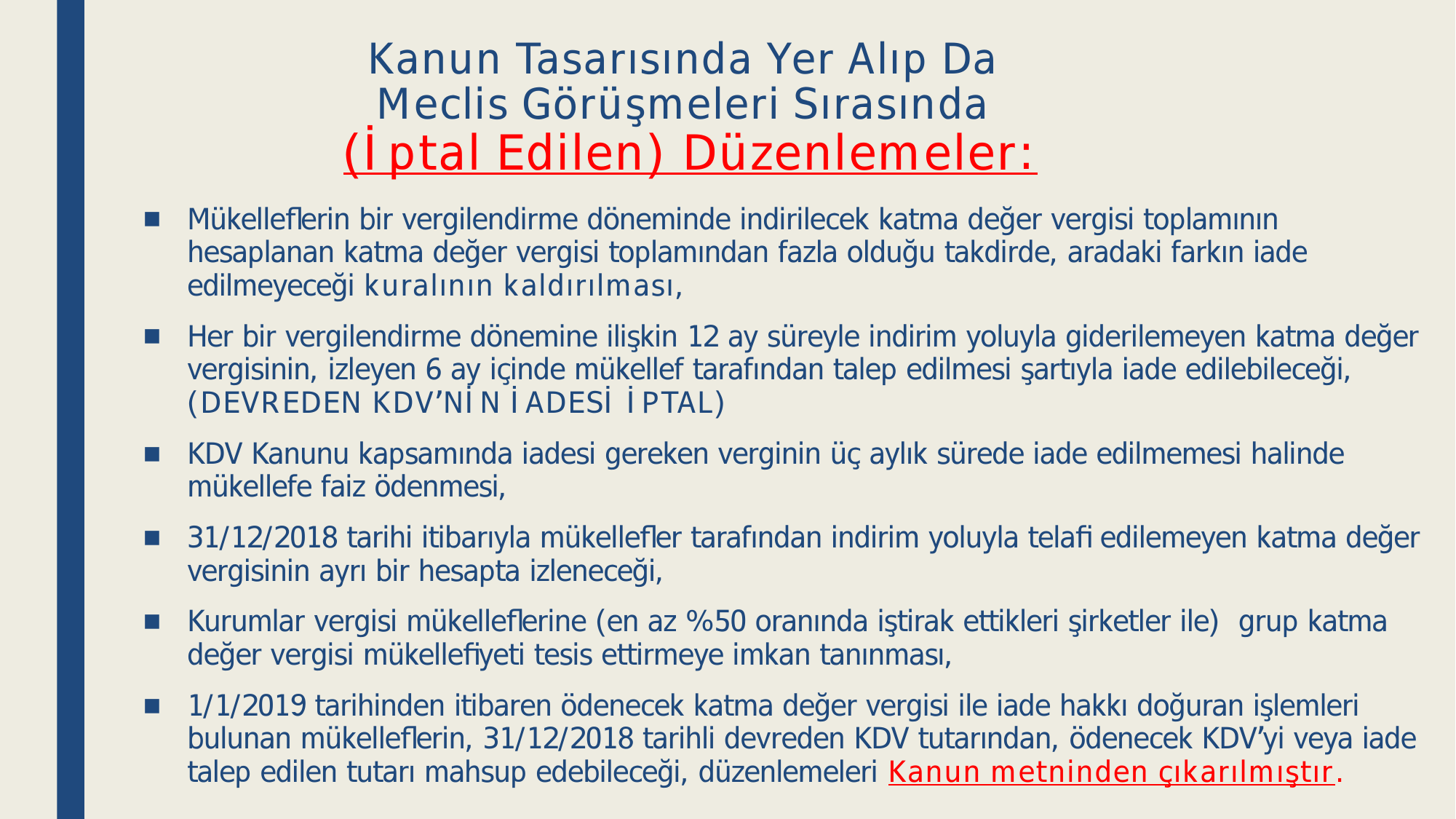

# Kanun Tasarısında Yer Alıp Da Meclis Görüşmeleri Sırasında (İptal Edilen) Düzenlemeler:
Mükelleflerin bir vergilendirme döneminde indirilecek katma değer vergisi toplamının hesaplanan katma değer vergisi toplamından fazla olduğu takdirde, aradaki farkın iade edilmeyeceği kuralının kaldırılması,
Her bir vergilendirme dönemine ilişkin 12 ay süreyle indirim yoluyla giderilemeyen katma değer vergisinin, izleyen 6 ay içinde mükellef tarafından talep edilmesi şartıyla iade edilebileceği, (DEVREDEN KDV’NİN İADESİ İPTAL)
KDV Kanunu kapsamında iadesi gereken verginin üç aylık sürede iade edilmemesi halinde mükellefe faiz ödenmesi,
31/12/2018 tarihi itibarıyla mükellefler tarafından indirim yoluyla telafi edilemeyen katma değer vergisinin ayrı bir hesapta izleneceği,
Kurumlar vergisi mükelleflerine (en az %50 oranında iştirak ettikleri şirketler ile)  grup katma değer vergisi mükellefiyeti tesis ettirmeye imkan tanınması,
1/1/2019 tarihinden itibaren ödenecek katma değer vergisi ile iade hakkı doğuran işlemleri bulunan mükelleflerin, 31/12/2018 tarihli devreden KDV tutarından, ödenecek KDV’yi veya iade talep edilen tutarı mahsup edebileceği, düzenlemeleri Kanun metninden çıkarılmıştır.